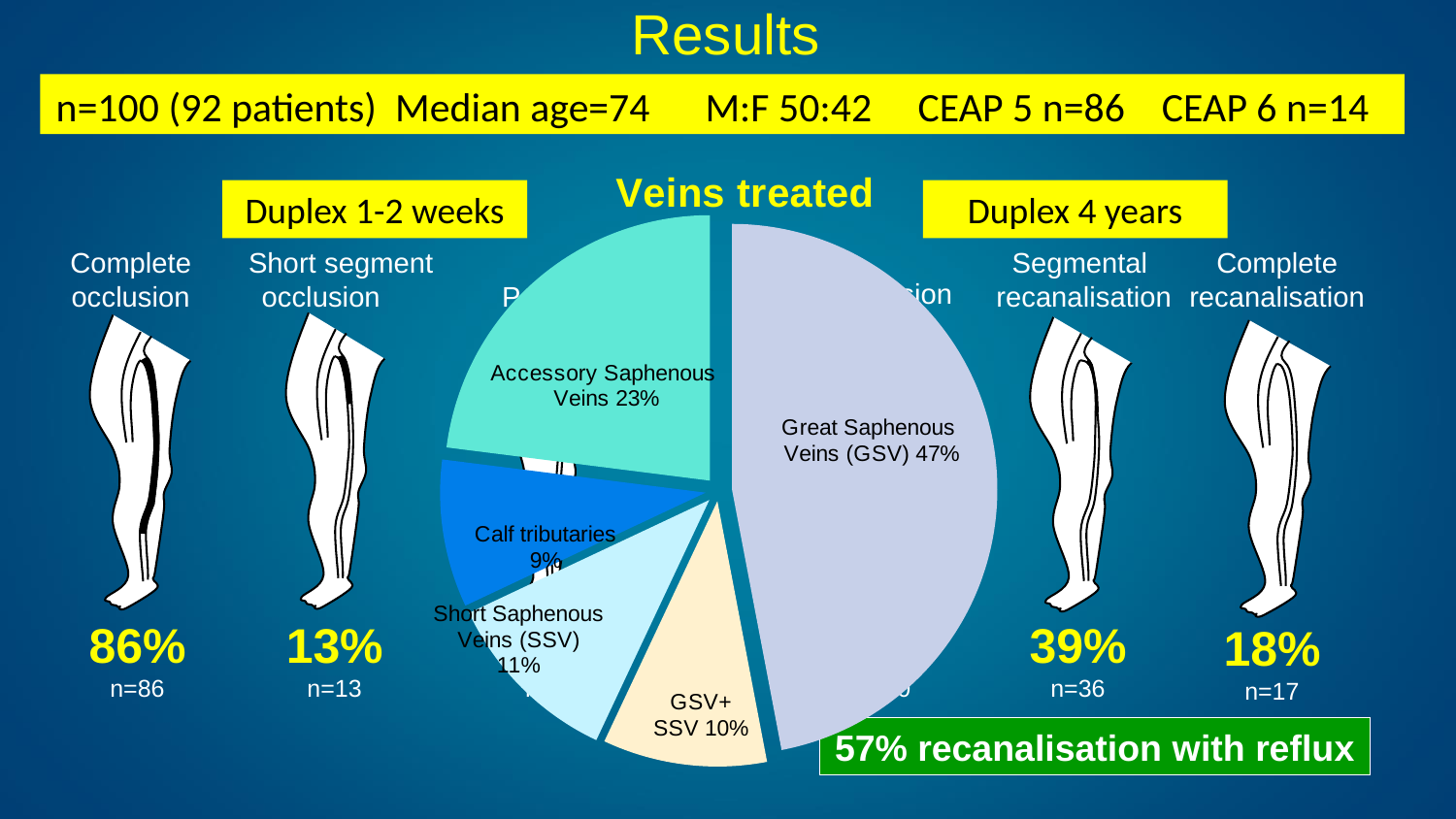

Results
n=100 (92 patients)  Median age=74      M:F 50:42     CEAP 5 n=86    CEAP 6 n=14

### Chart: Veins treated

| Category | Veins treated (%) |
|---|---|
| GSV | 47.0 |
| GSV+SSV | 10.0 |
| SSV | 11.0 |
| Calf tribs | 9.0 |
| AAS | 23.0 |
Duplex 1-2 weeks
Duplex 4 years
Complete
occlusion

86%
n=86
     Short segment
occlusion

13%
n=13
Segmental
 recanalisation

39%
n=36
Complete recanalisation

18%
n=17
Occlusion

43%
n=40
Patent

1%
n=1

57% recanalisation with reflux